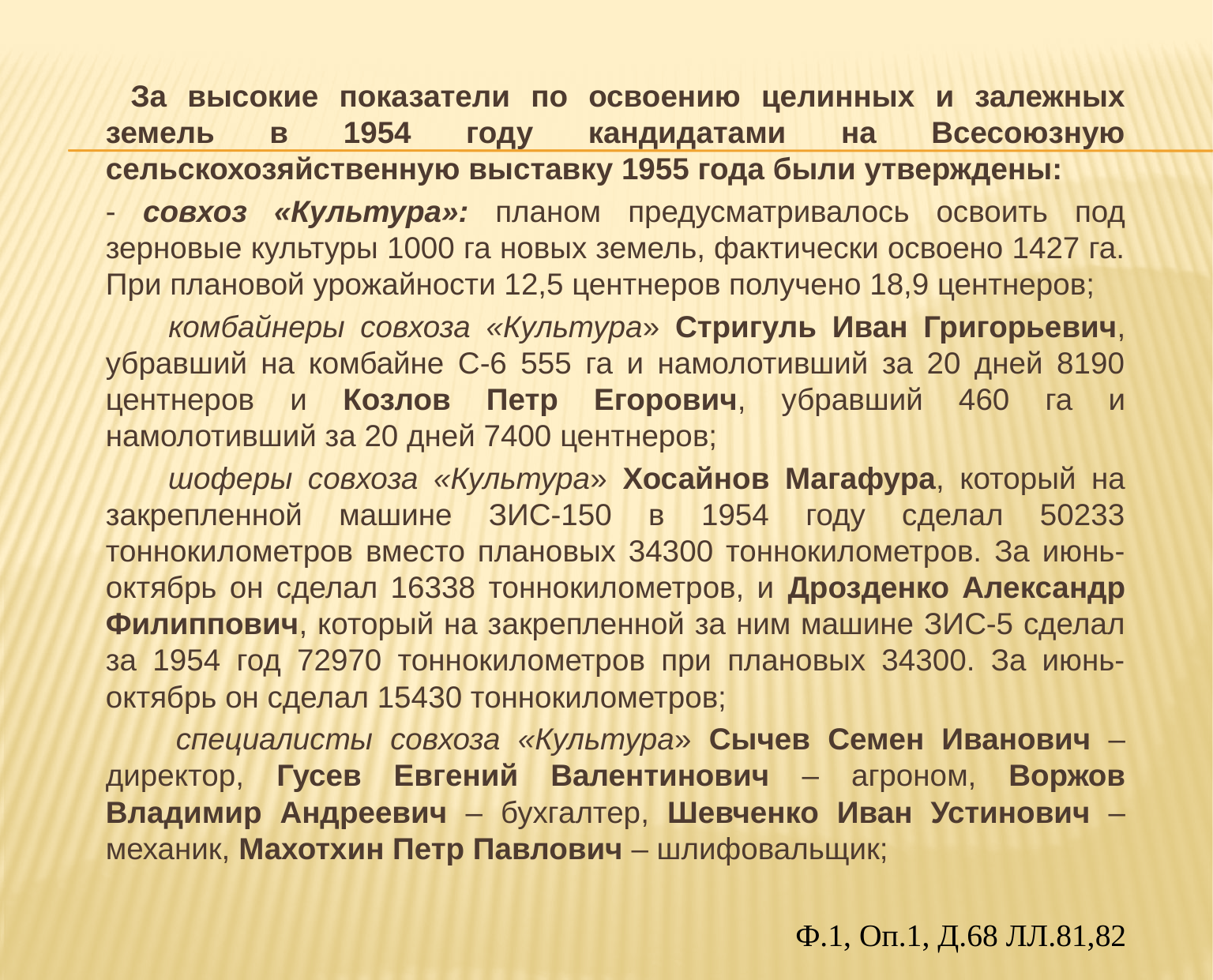

За высокие показатели по освоению целинных и залежных земель в 1954 году кандидатами на Всесоюзную сельскохозяйственную выставку 1955 года были утверждены:
- совхоз «Культура»: планом предусматривалось освоить под зерновые культуры 1000 га новых земель, фактически освоено 1427 га. При плановой урожайности 12,5 центнеров получено 18,9 центнеров;
    комбайнеры совхоза «Культура» Стригуль Иван Григорьевич, убравший на комбайне С-6 555 га и намолотивший за 20 дней 8190 центнеров и Козлов Петр Егорович, убравший 460 га и намолотивший за 20 дней 7400 центнеров;
    шоферы совхоза «Культура» Хосайнов Магафура, который на закрепленной машине ЗИС-150 в 1954 году сделал 50233 тоннокилометров вместо плановых 34300 тоннокилометров. За июнь-октябрь он сделал 16338 тоннокилометров, и Дрозденко Александр Филиппович, который на закрепленной за ним машине ЗИС-5 сделал за 1954 год 72970 тоннокилометров при плановых 34300. За июнь-октябрь он сделал 15430 тоннокилометров;
    специалисты совхоза «Культура» Сычев Семен Иванович – директор, Гусев Евгений Валентинович – агроном, Воржов Владимир Андреевич – бухгалтер, Шевченко Иван Устинович – механик, Махотхин Петр Павлович – шлифовальщик;

Ф.1, Оп.1, Д.68 ЛЛ.81,82